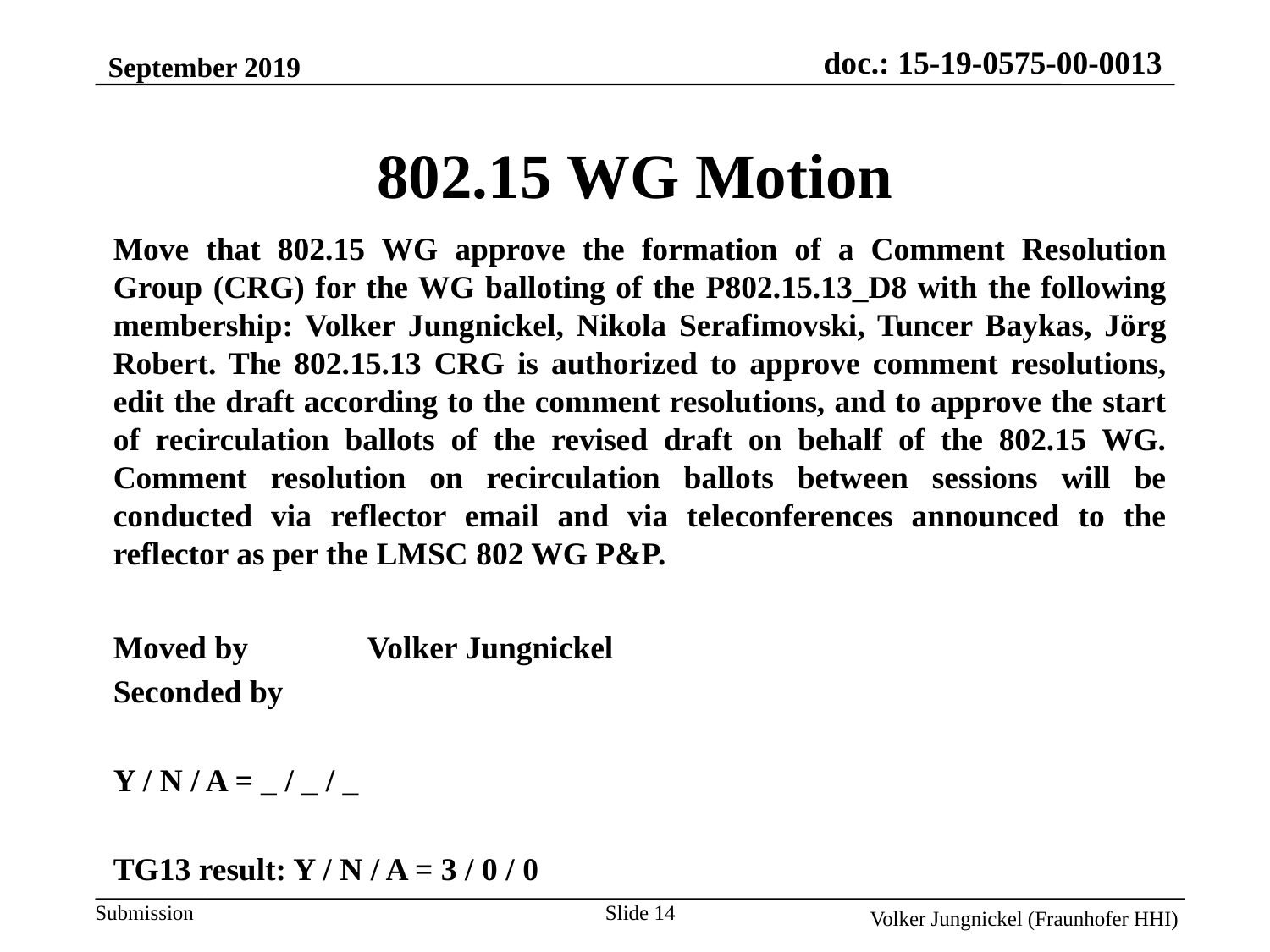

September 2019
802.15 WG Motion
Move that 802.15 WG approve the formation of a Comment Resolution Group (CRG) for the WG balloting of the P802.15.13_D8 with the following membership: Volker Jungnickel, Nikola Serafimovski, Tuncer Baykas, Jörg Robert. The 802.15.13 CRG is authorized to approve comment resolutions, edit the draft according to the comment resolutions, and to approve the start of recirculation ballots of the revised draft on behalf of the 802.15 WG. Comment resolution on recirculation ballots between sessions will be conducted via reflector email and via teleconferences announced to the reflector as per the LMSC 802 WG P&P.

Moved by 	Volker Jungnickel
Seconded by

Y / N / A = _ / _ / _

TG13 result: Y / N / A = 3 / 0 / 0

Slide 14
Volker Jungnickel (Fraunhofer HHI)